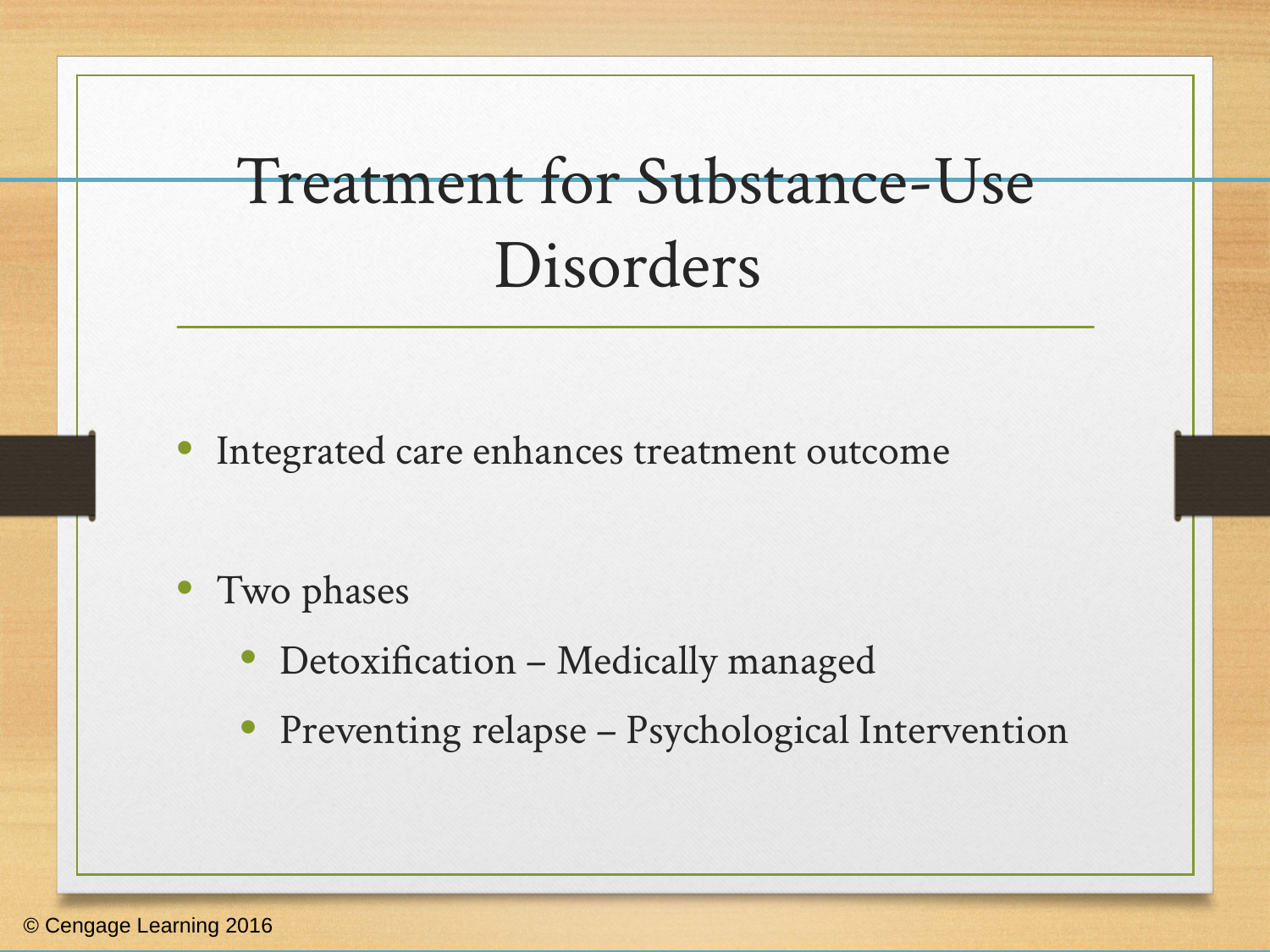

# Treatment for Substance-Use Disorders

Integrated care enhances treatment outcome

Two phases
Detoxification – Medically managed
Preventing relapse – Psychological Intervention